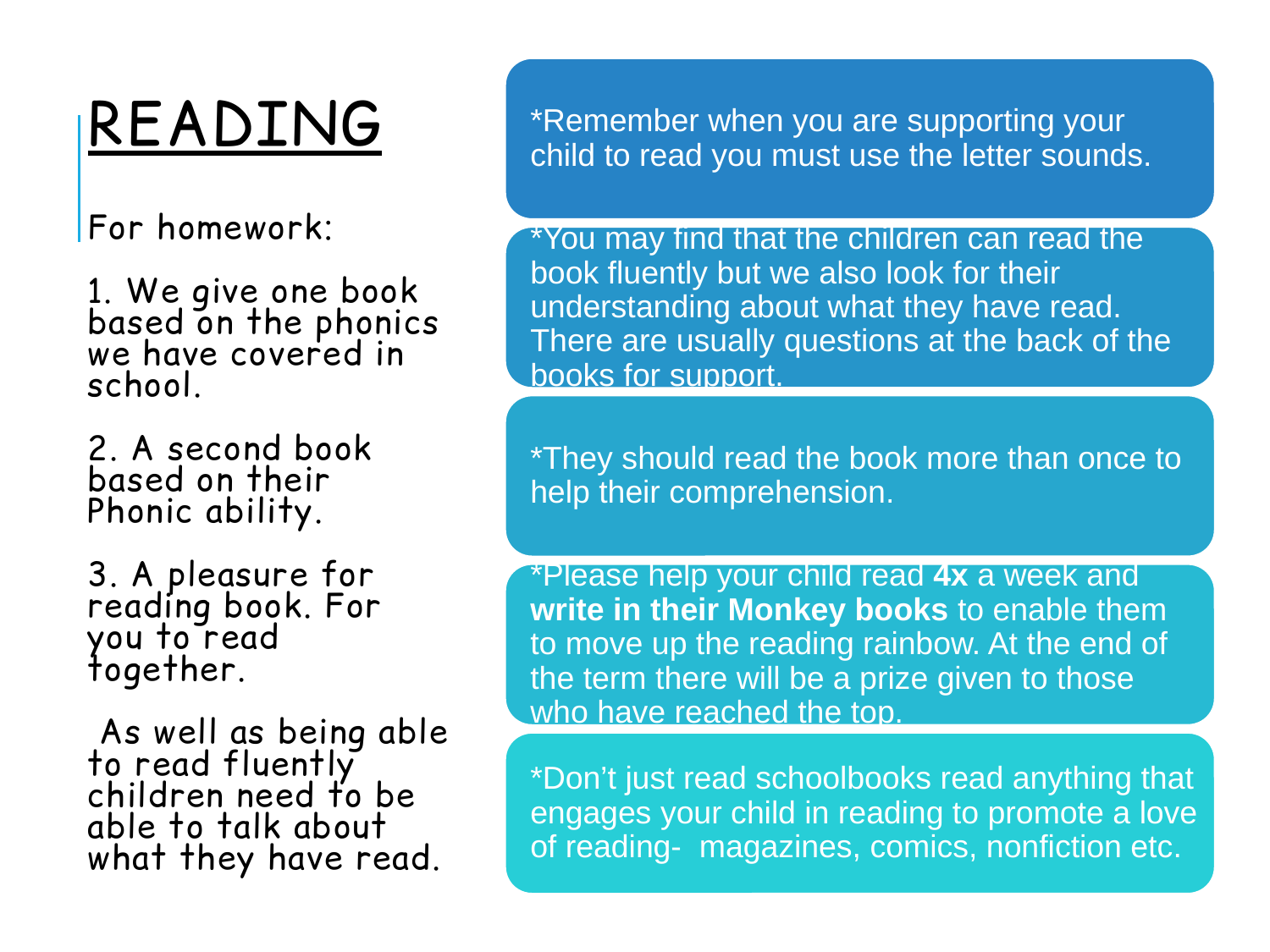

*Remember when you are supporting your child to read you must use the letter sounds.
*You may find that the children can read the book fluently but we also look for their understanding about what they have read. There are usually questions at the back of the books for support.
*They should read the book more than once to help their comprehension.
*Please help your child read 4x a week and write in their Monkey books to enable them to move up the reading rainbow. At the end of the term there will be a prize given to those who have reached the top.
*Don’t just read schoolbooks read anything that engages your child in reading to promote a love of reading-  magazines, comics, nonfiction etc.
# Reading For homework: 1. We give one book based on the phonics we have covered in school. 2. A second book based on their Phonic ability. 3. A pleasure for reading book. For you to read together. As well as being able to read fluently children need to be able to talk about what they have read.